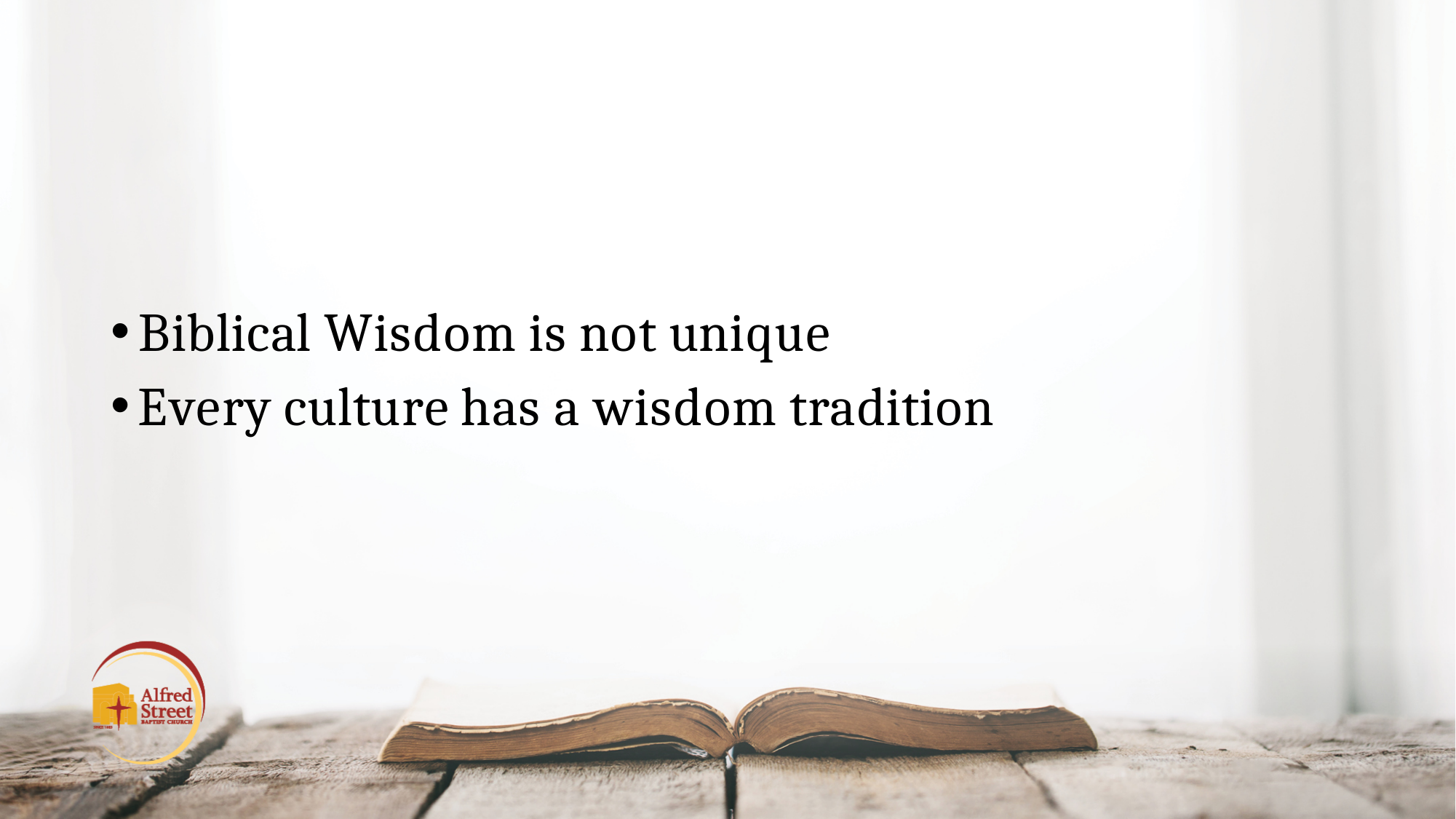

#

Biblical Wisdom is not unique
Every culture has a wisdom tradition